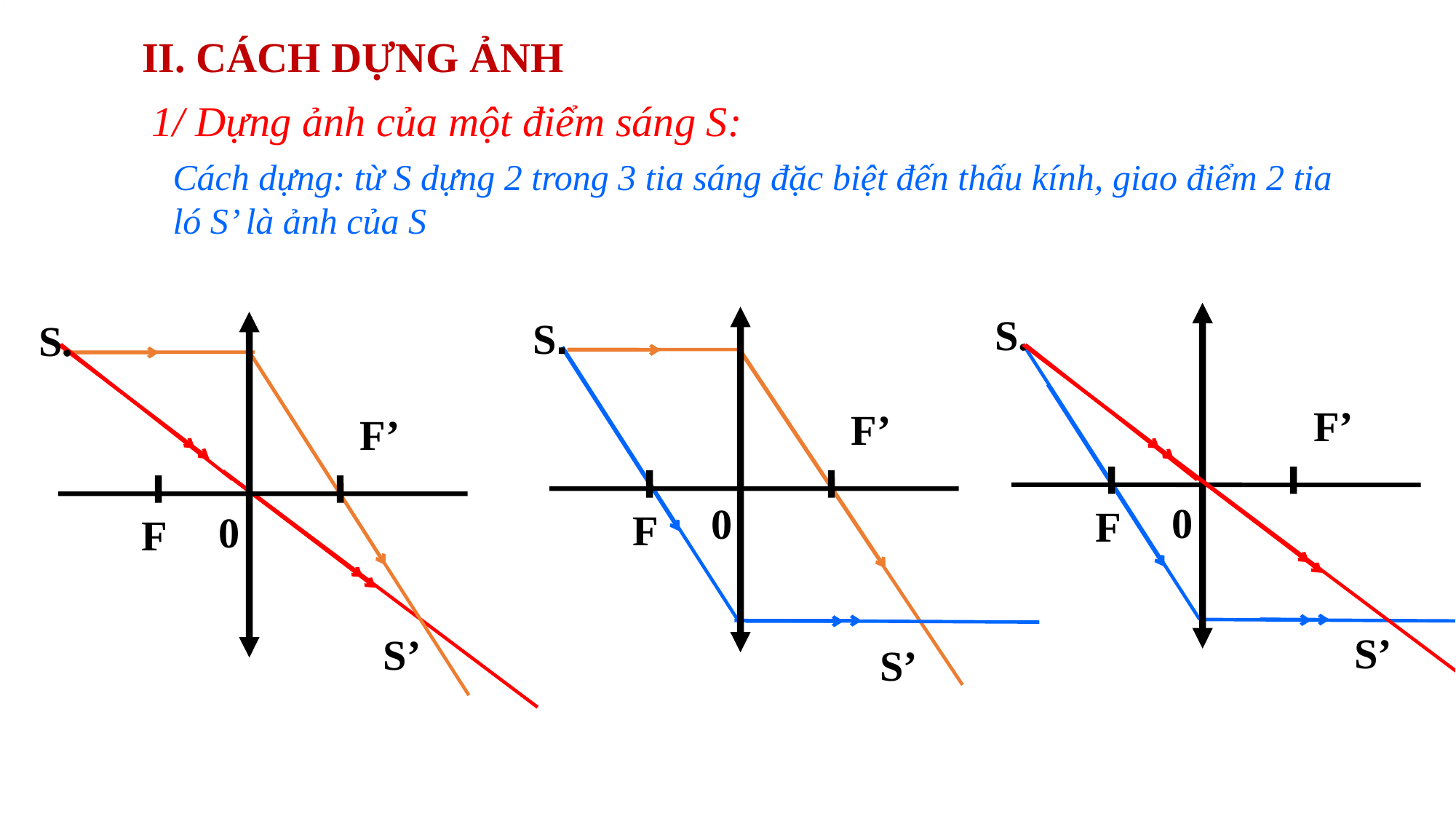

II. CÁCH DỰNG ẢNH
1/ Dựng ảnh của một điểm sáng S:

Cách dựng: từ S dựng 2 trong 3 tia sáng đặc biệt đến thấu kính, giao điểm 2 tia ló S’ là ảnh của S
S.

F’
F
0
S.

F’
F
S.

F’
F
0
0

S’
S’
S’